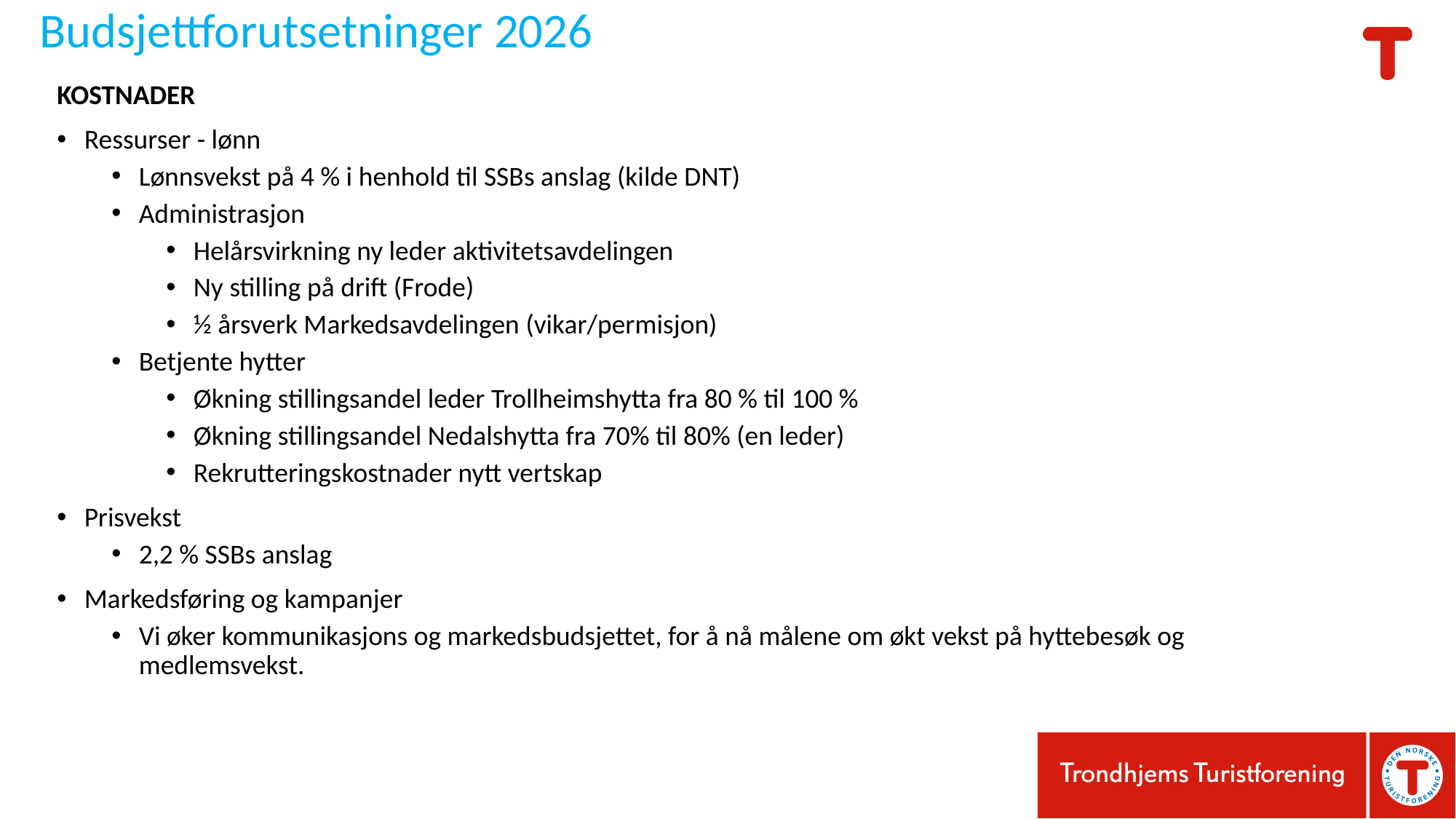

# Budsjettforutsetninger 2026
KOSTNADER
Ressurser - lønn
Lønnsvekst på 4 % i henhold til SSBs anslag (kilde DNT)
Administrasjon
Helårsvirkning ny leder aktivitetsavdelingen
Ny stilling på drift (Frode)
½ årsverk Markedsavdelingen (vikar/permisjon)
Betjente hytter
Økning stillingsandel leder Trollheimshytta fra 80 % til 100 %
Økning stillingsandel Nedalshytta fra 70% til 80% (en leder)
Rekrutteringskostnader nytt vertskap
Prisvekst
2,2 % SSBs anslag
Markedsføring og kampanjer
Vi øker kommunikasjons og markedsbudsjettet, for å nå målene om økt vekst på hyttebesøk og medlemsvekst.